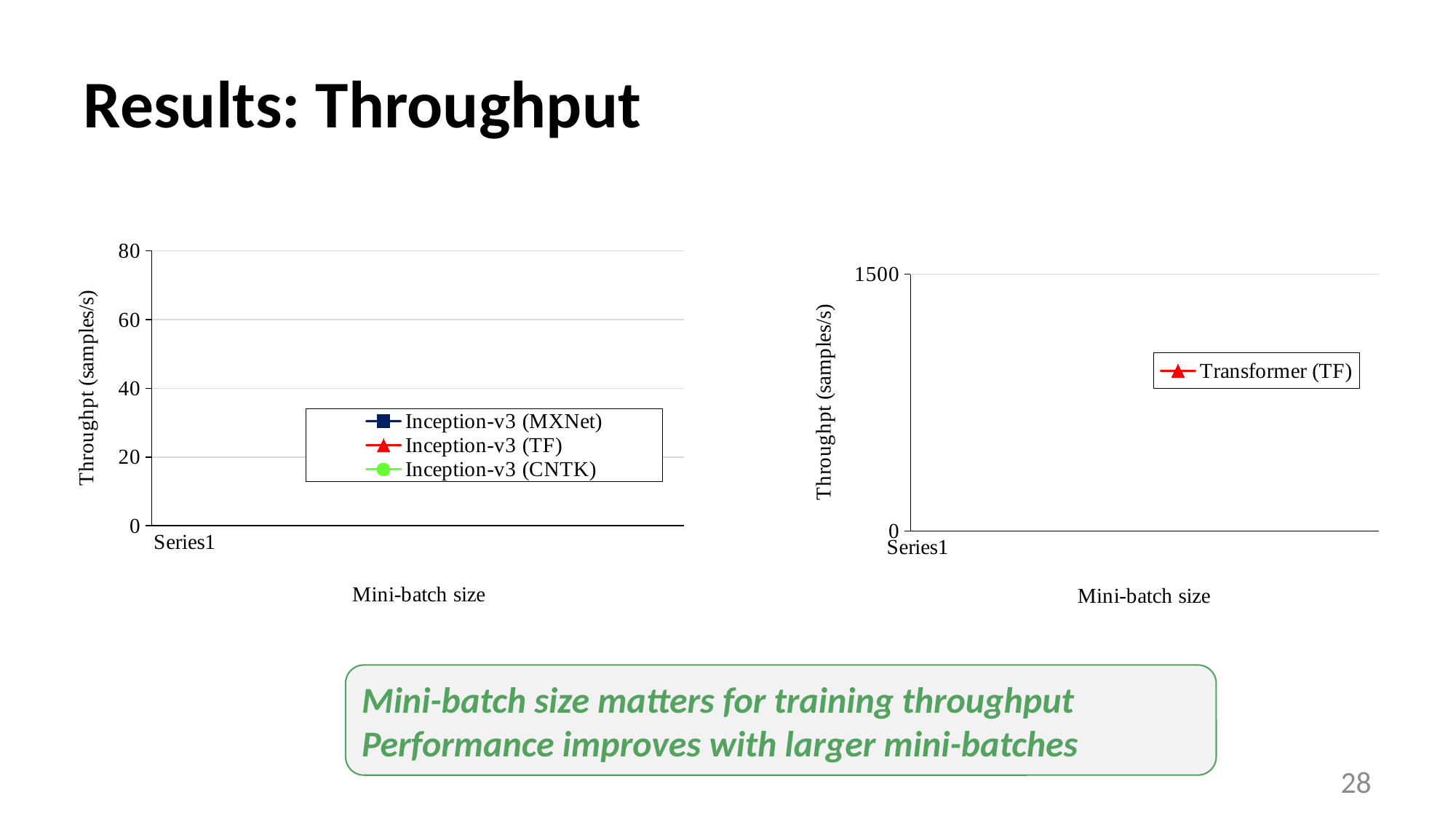

# Results: Throughput

### Chart

| Category |  |  |  |  |
|---|---|---|---|---|

### Chart

| Category |  |  |
|---|---|---|
Mini-batch size matters for training throughput
Performance improves with larger mini-batches
28